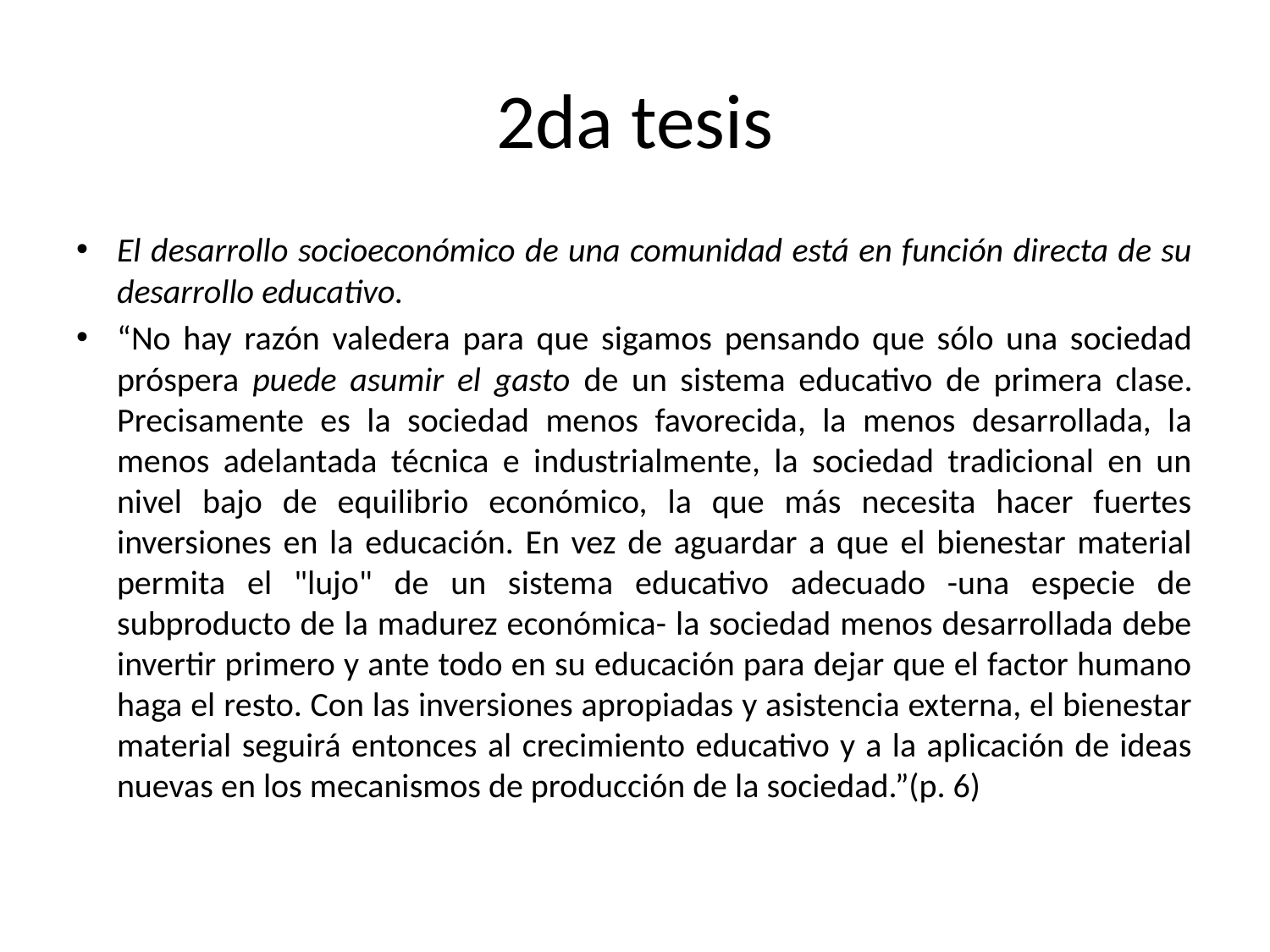

# 2da tesis
El desarrollo socioeconómico de una comunidad está en función directa de su desarrollo educativo.
“No hay razón valedera para que sigamos pensando que sólo una sociedad próspera puede asumir el gasto de un sistema educativo de primera clase. Precisamente es la sociedad menos favorecida, la menos desarrollada, la menos adelantada técnica e industrialmente, la sociedad tradicional en un nivel bajo de equilibrio económico, la que más necesita hacer fuertes inversiones en la educación. En vez de aguardar a que el bienestar material permita el "lujo" de un sistema educativo adecuado -una especie de subproducto de la madurez económica- la sociedad menos desarrollada debe invertir primero y ante todo en su educación para dejar que el factor humano haga el resto. Con las inversiones apropiadas y asistencia externa, el bienestar material seguirá entonces al crecimiento educativo y a la aplicación de ideas nuevas en los mecanismos de producción de la sociedad.”(p. 6)